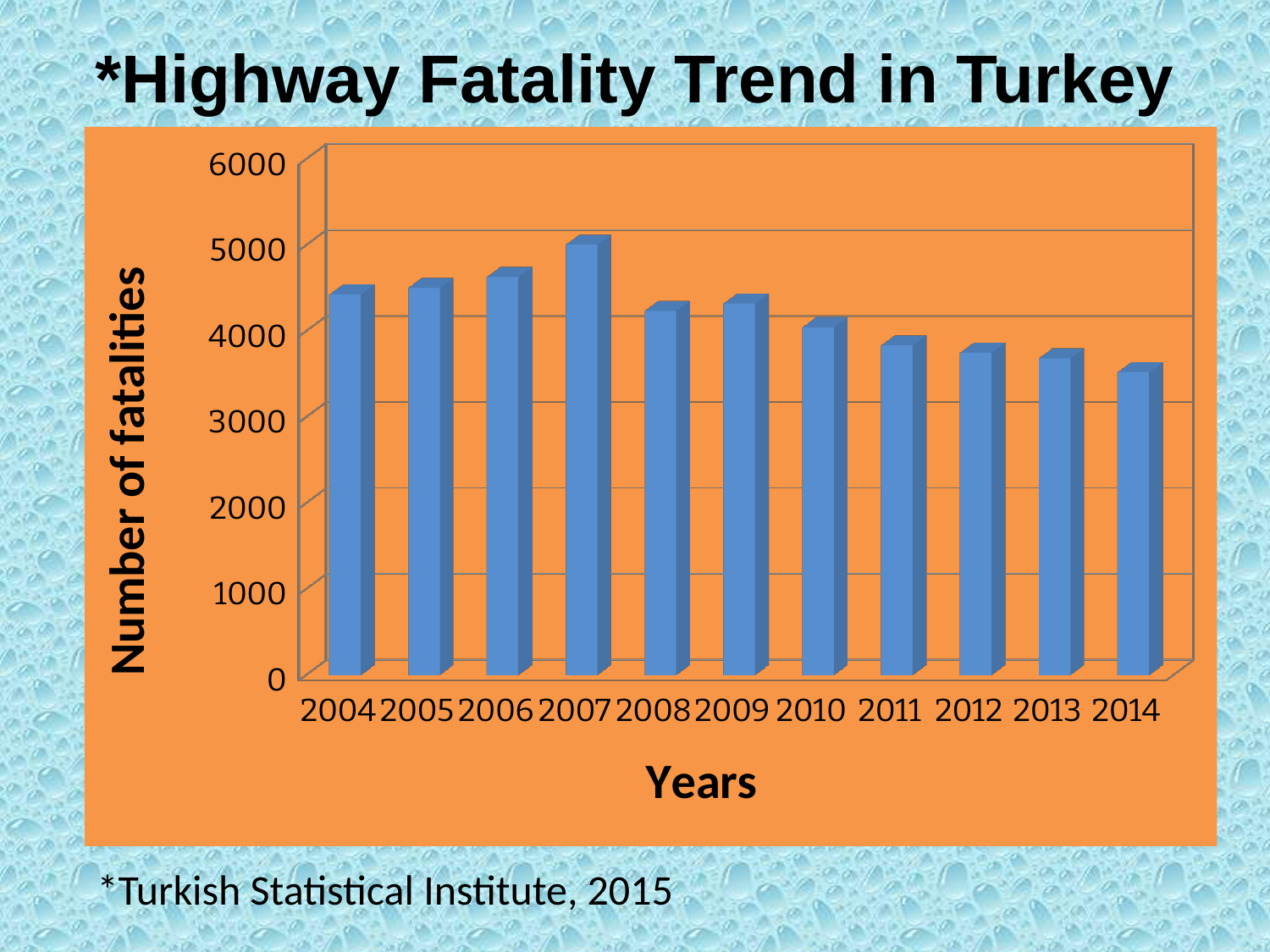

# *Highway Fatality Trend in Turkey

[unsupported chart]

*Turkish Statistical Institute, 2015